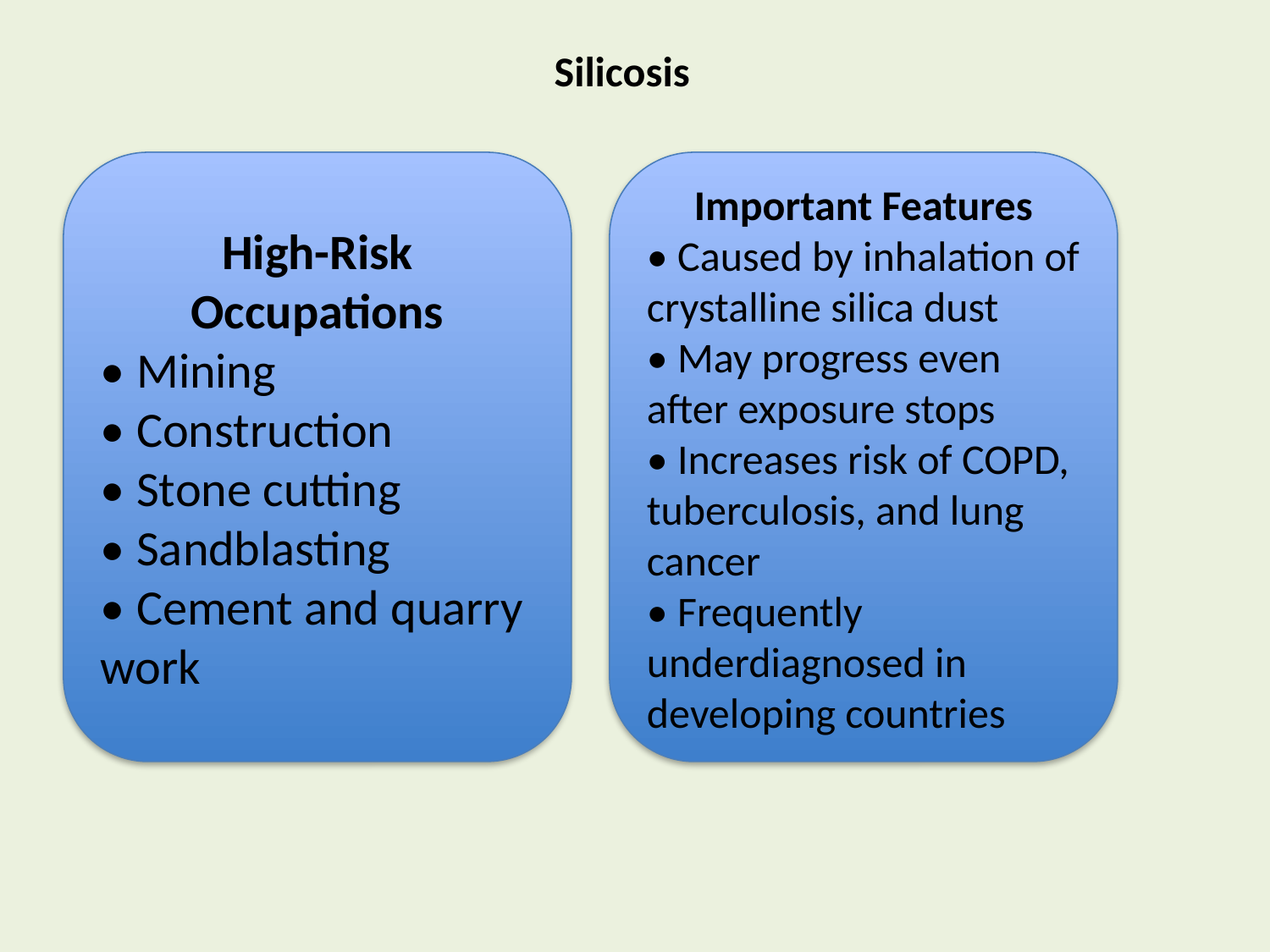

Silicosis
High-Risk Occupations
• Mining
• Construction
• Stone cutting
• Sandblasting
• Cement and quarry work
Important Features
• Caused by inhalation of crystalline silica dust
• May progress even after exposure stops
• Increases risk of COPD, tuberculosis, and lung cancer
• Frequently underdiagnosed in developing countries